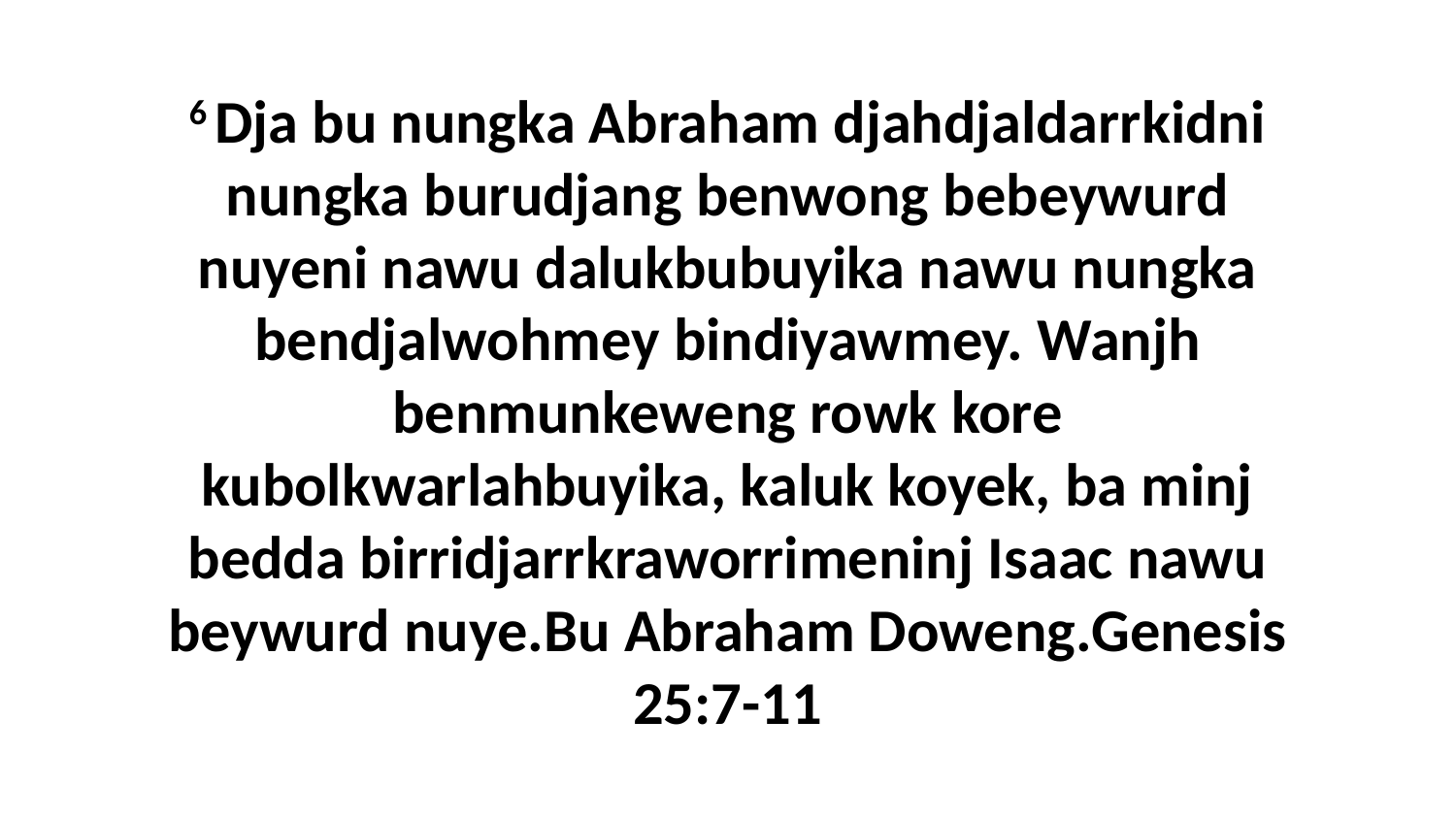

6 Dja bu nungka Abraham djahdjaldarrkidni nungka burudjang benwong bebeywurd nuyeni nawu dalukbubuyika nawu nungka bendjalwohmey bindiyawmey. Wanjh benmunkeweng rowk kore kubolkwarlahbuyika, kaluk koyek, ba minj bedda birridjarrkraworrimeninj Isaac nawu beywurd nuye.Bu Abraham Doweng.Genesis 25:7-11